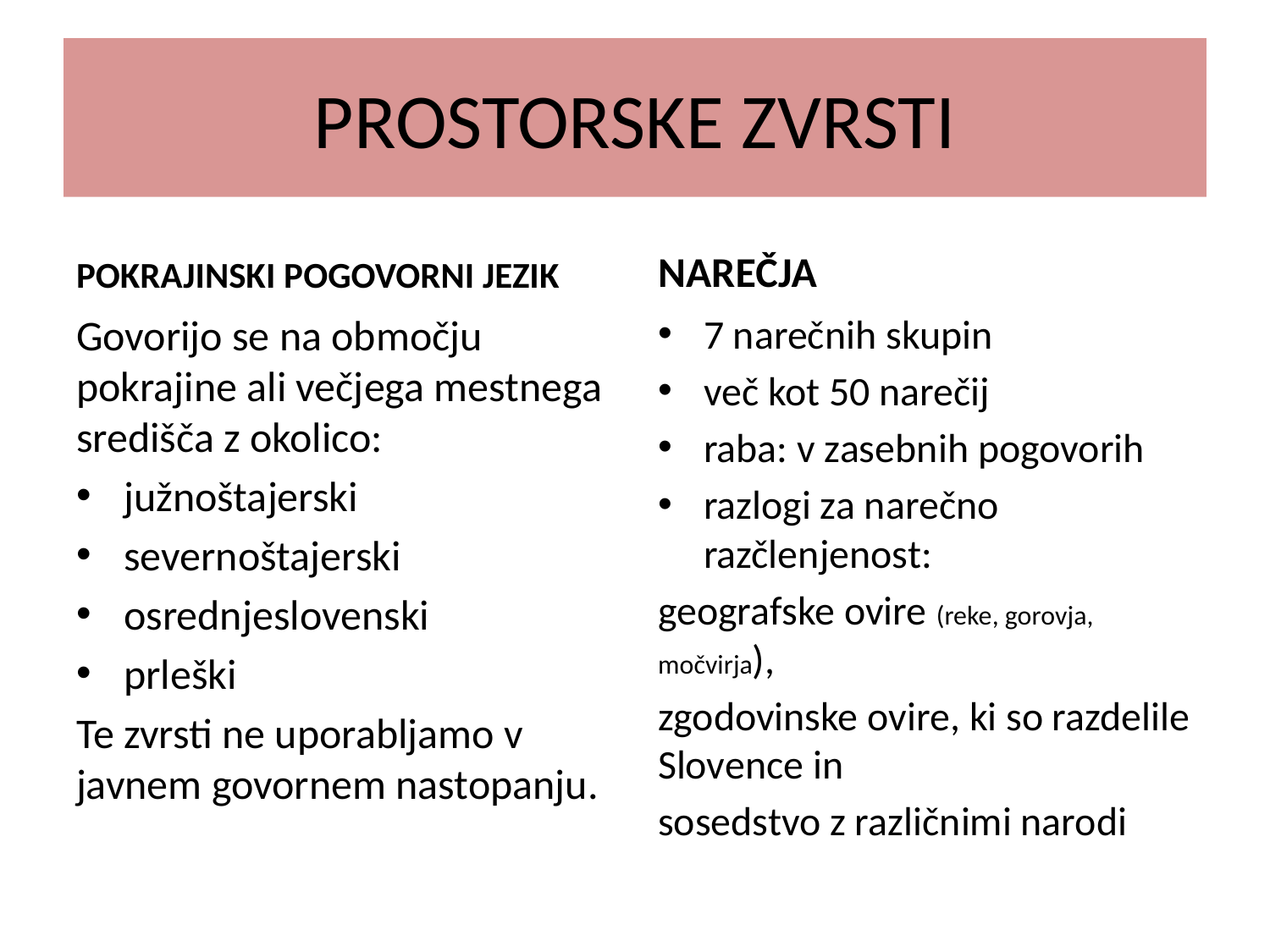

# PROSTORSKE ZVRSTI
POKRAJINSKI POGOVORNI JEZIK
NAREČJA
Govorijo se na območju pokrajine ali večjega mestnega središča z okolico:
južnoštajerski
severnoštajerski
osrednjeslovenski
prleški
Te zvrsti ne uporabljamo v javnem govornem nastopanju.

7 narečnih skupin
več kot 50 narečij
raba: v zasebnih pogovorih
razlogi za narečno razčlenjenost:
geografske ovire (reke, gorovja, močvirja),
zgodovinske ovire, ki so razdelile Slovence in
sosedstvo z različnimi narodi